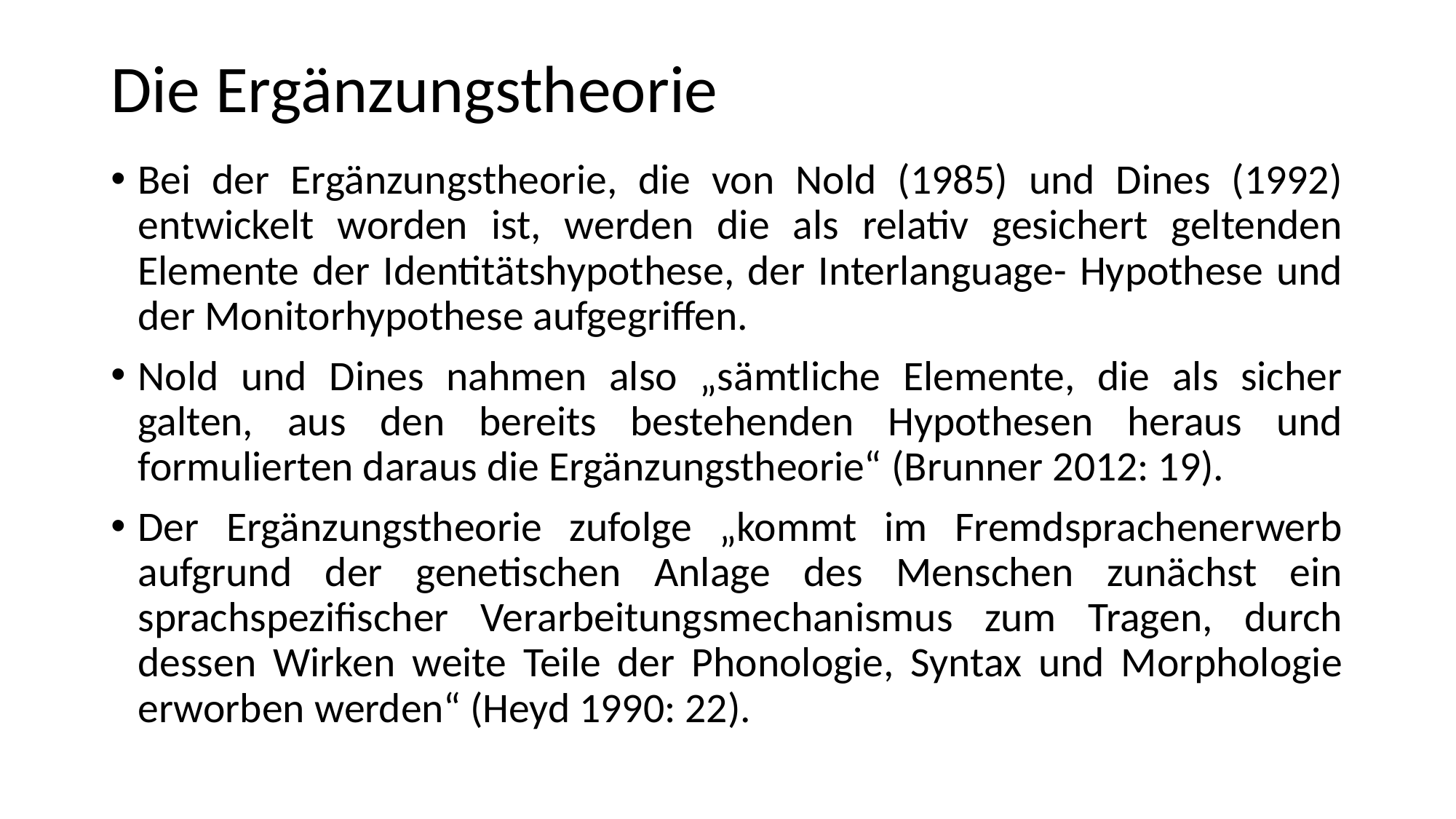

# Die Ergänzungstheorie
Bei der Ergänzungstheorie, die von Nold (1985) und Dines (1992) entwickelt worden ist, werden die als relativ gesichert geltenden Elemente der Identitätshypothese, der Interlanguage- Hypothese und der Monitorhypothese aufgegriffen.
Nold und Dines nahmen also „sämtliche Elemente, die als sicher galten, aus den bereits bestehenden Hypothesen heraus und formulierten daraus die Ergänzungstheorie“ (Brunner 2012: 19).
Der Ergänzungstheorie zufolge „kommt im Fremdsprachenerwerb aufgrund der genetischen Anlage des Menschen zunächst ein sprachspezifischer Verarbeitungsmechanismus zum Tragen, durch dessen Wirken weite Teile der Phonologie, Syntax und Morphologie erworben werden“ (Heyd 1990: 22).